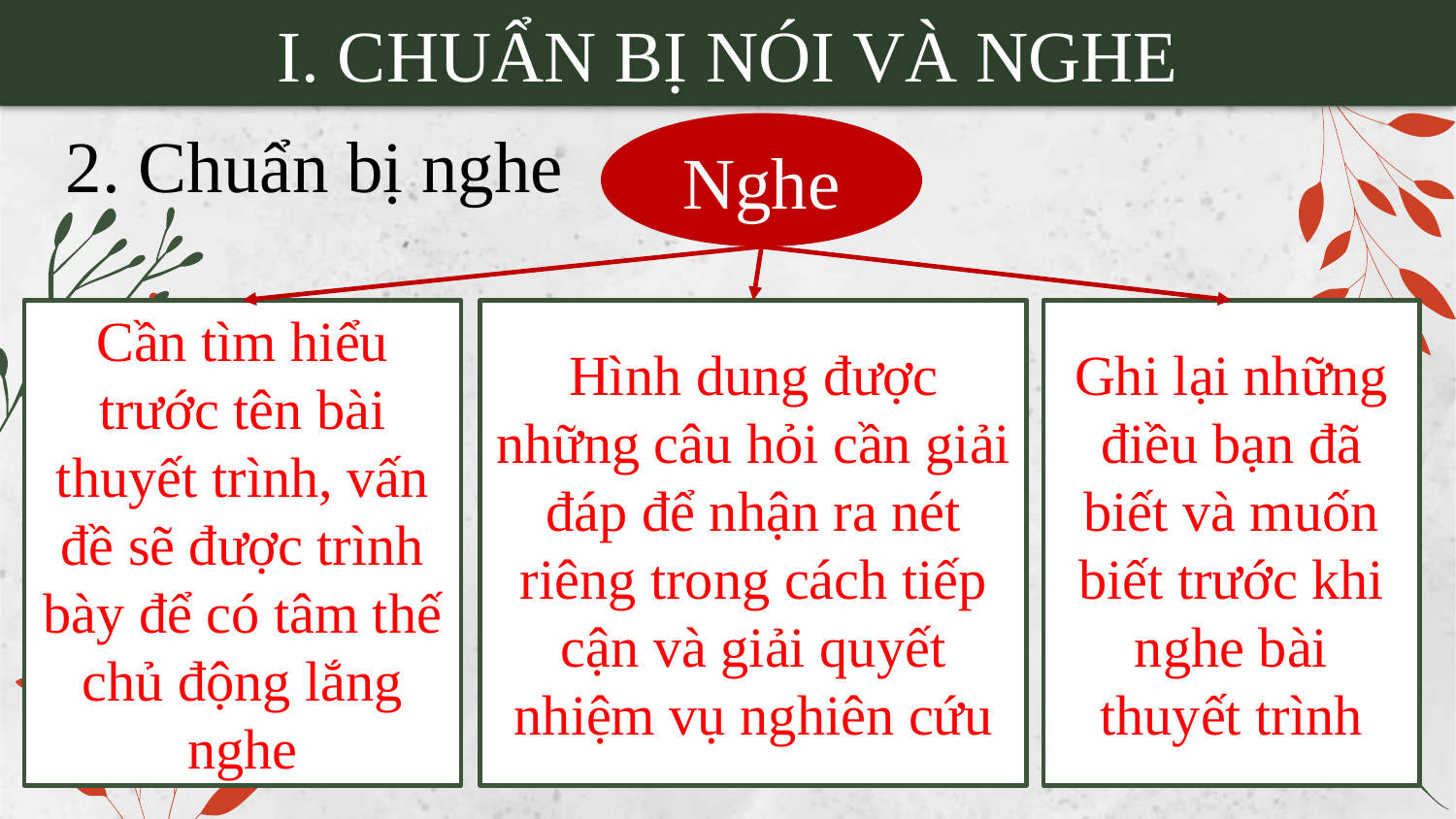

I. CHUẨN BỊ NÓI VÀ NGHE

2. Chuẩn bị nghe
Nghe

Cần tìm hiểu trước tên bài thuyết trình, vấn đề sẽ được trình bày để có tâm thế chủ động lắng nghe
Hình dung được những câu hỏi cần giải đáp để nhận ra nét riêng trong cách tiếp cận và giải quyết nhiệm vụ nghiên cứu
Ghi lại những điều bạn đã biết và muốn biết trước khi nghe bài thuyết trình